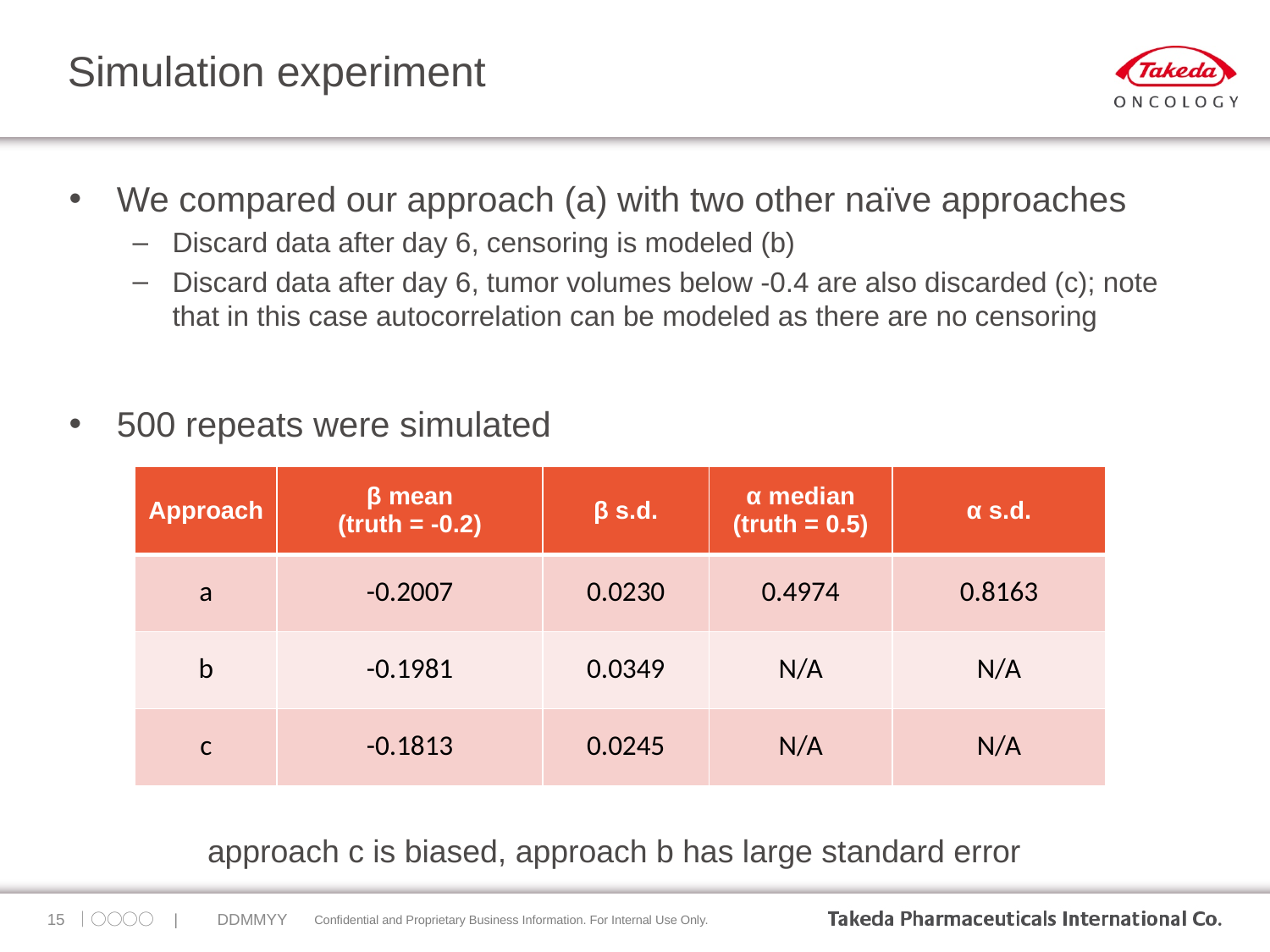

# Simulation experiment
We compared our approach (a) with two other naïve approaches
Discard data after day 6, censoring is modeled (b)
Discard data after day 6, tumor volumes below -0.4 are also discarded (c); note that in this case autocorrelation can be modeled as there are no censoring

500 repeats were simulated
Approach
Growth inhibition rate  (GRI)
| Approach | β mean (truth = -0.2) | β s.d. | α median (truth = 0.5) | α s.d. |
| --- | --- | --- | --- | --- |
| a | -0.2007 | 0.0230 | 0.4974 | 0.8163 |
| b | -0.1981 | 0.0349 | N/A | N/A |
| c | -0.1813 | 0.0245 | N/A | N/A |
approach c is biased, approach b has large standard error
15
｜○○○○　|　　DDMMYY